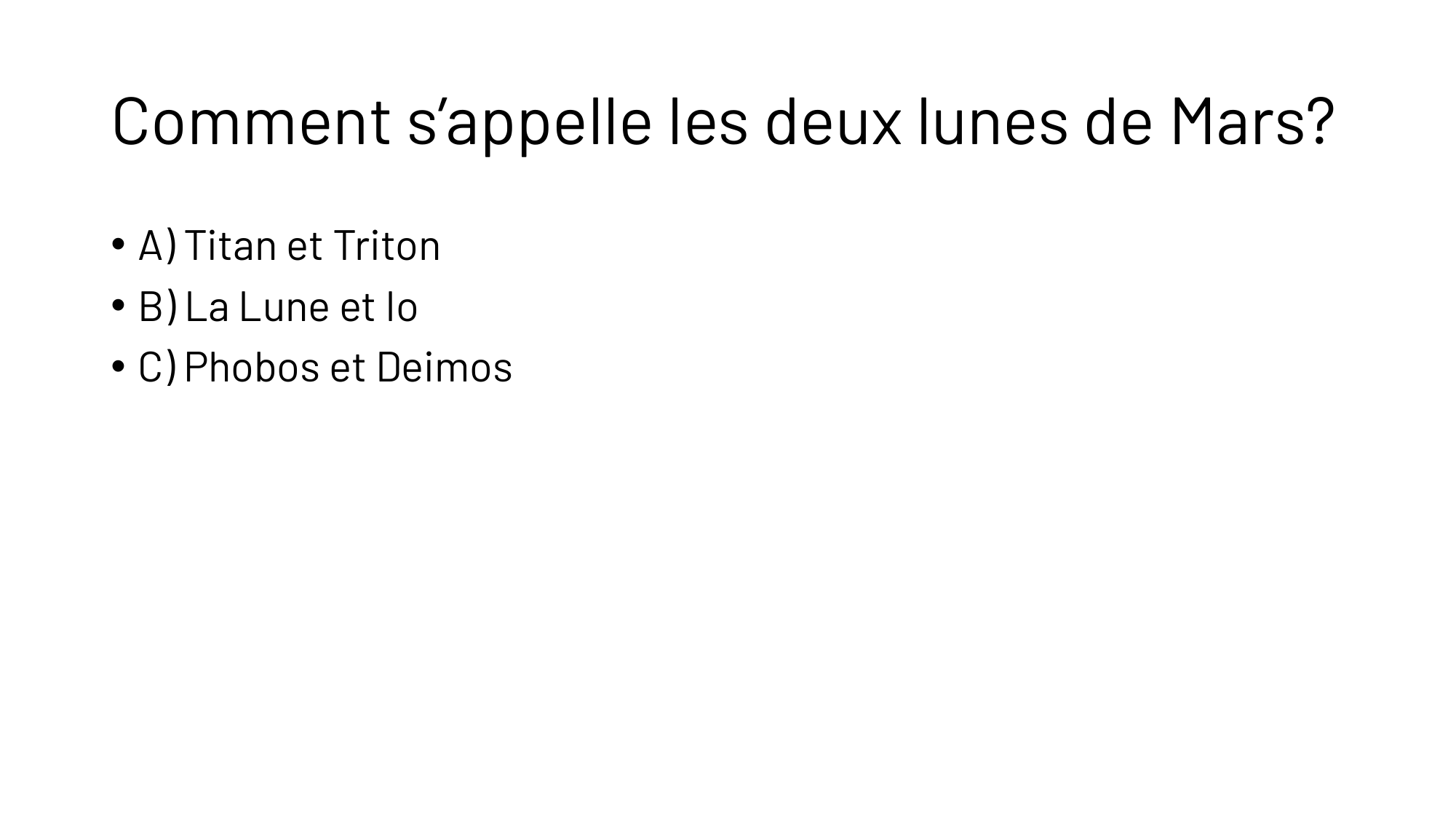

# Comment s’appelle les deux lunes de Mars?
A) Titan et Triton
B) La Lune et Io
C) Phobos et Deimos